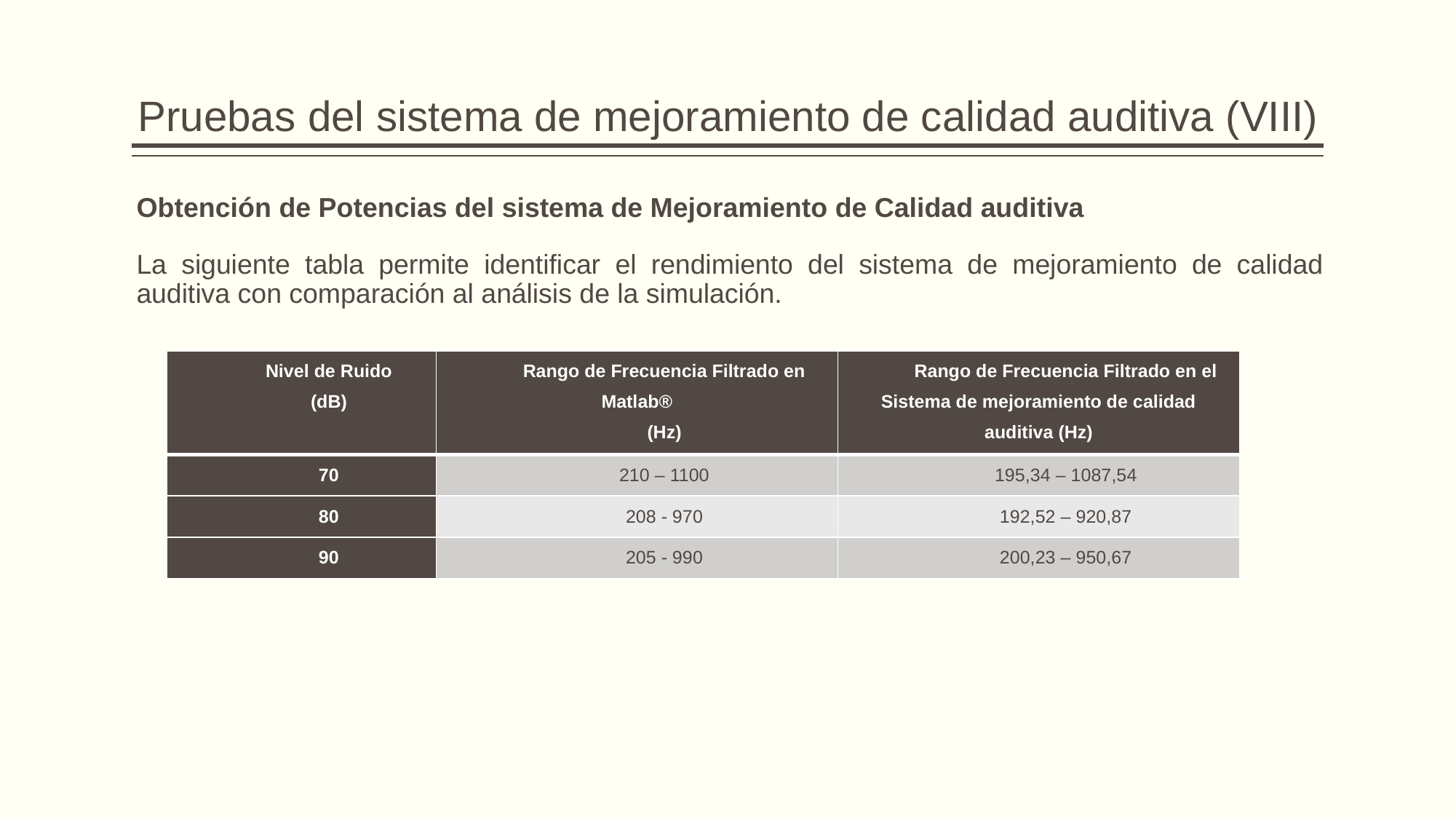

# Pruebas del sistema de mejoramiento de calidad auditiva (VIII)
Obtención de Potencias del sistema de Mejoramiento de Calidad auditiva
La siguiente tabla permite identificar el rendimiento del sistema de mejoramiento de calidad auditiva con comparación al análisis de la simulación.

| Nivel de Ruido (dB) | Rango de Frecuencia Filtrado en Matlab® (Hz) | Rango de Frecuencia Filtrado en el Sistema de mejoramiento de calidad auditiva (Hz) |
| --- | --- | --- |
| 70 | 210 – 1100 | 195,34 – 1087,54 |
| 80 | 208 - 970 | 192,52 – 920,87 |
| 90 | 205 - 990 | 200,23 – 950,67 |